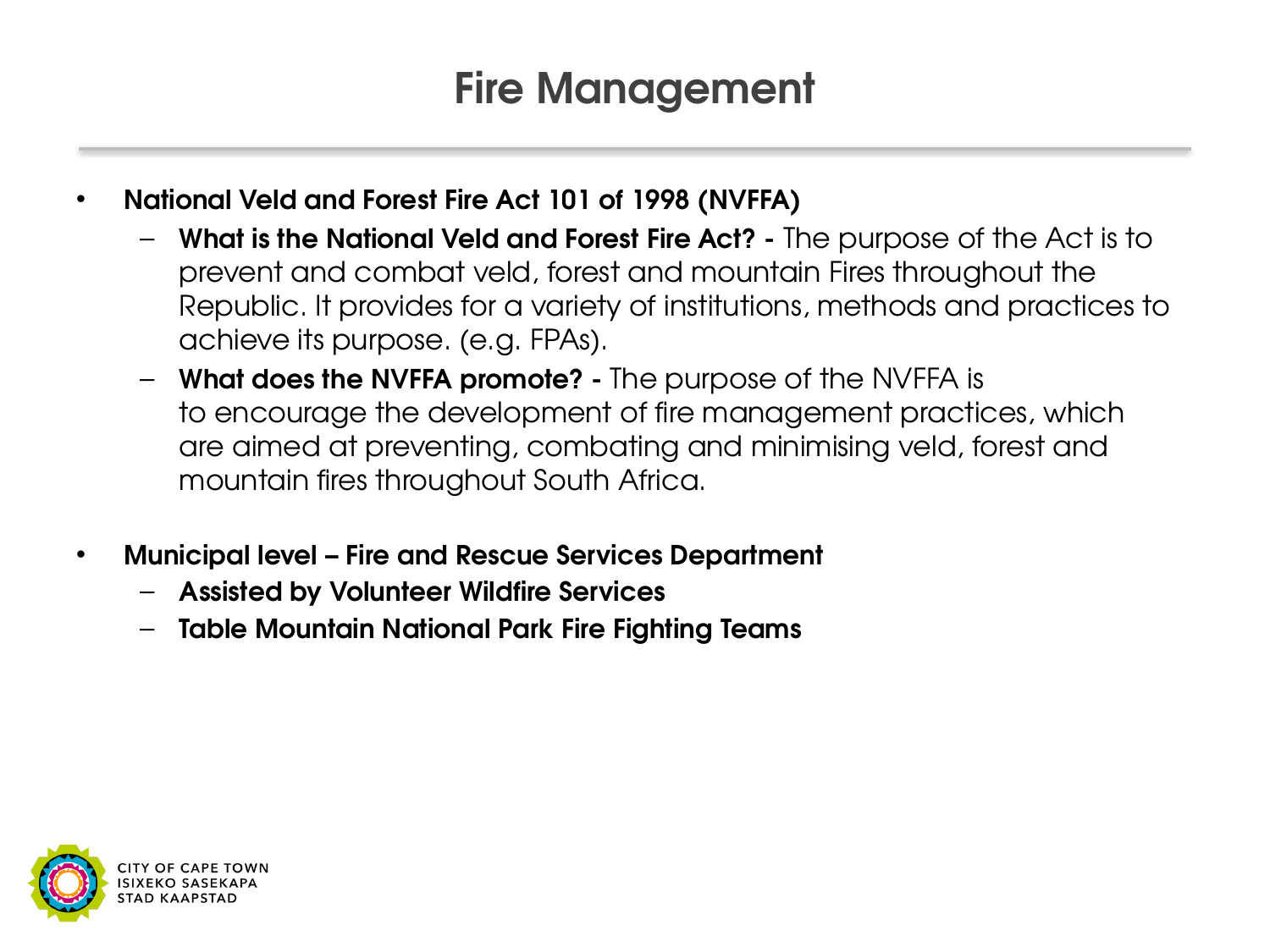

# Fire Management
National Veld and Forest Fire Act 101 of 1998 (NVFFA)
What is the National Veld and Forest Fire Act? - The purpose of the Act is to prevent and combat veld, forest and mountain Fires throughout the Republic. It provides for a variety of institutions, methods and practices to achieve its purpose. (e.g. FPAs).
What does the NVFFA promote? - The purpose of the NVFFA is to encourage the development of fire management practices, which are aimed at preventing, combating and minimising veld, forest and mountain fires throughout South Africa.

Municipal level – Fire and Rescue Services Department
Assisted by Volunteer Wildfire Services
Table Mountain National Park Fire Fighting Teams